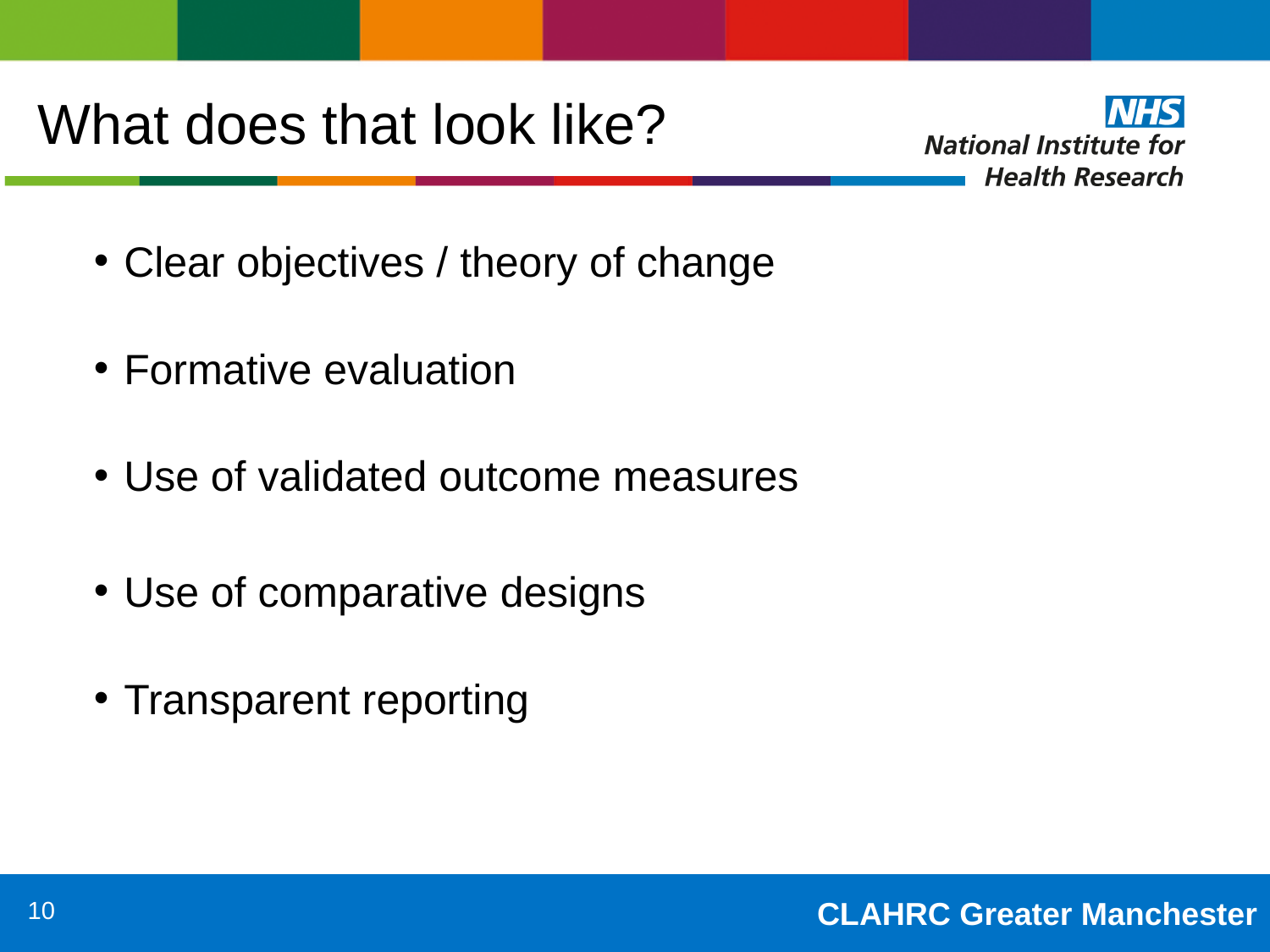

# What does that look like?
Clear objectives / theory of change

Formative evaluation

Use of validated outcome measures

Use of comparative designs

Transparent reporting